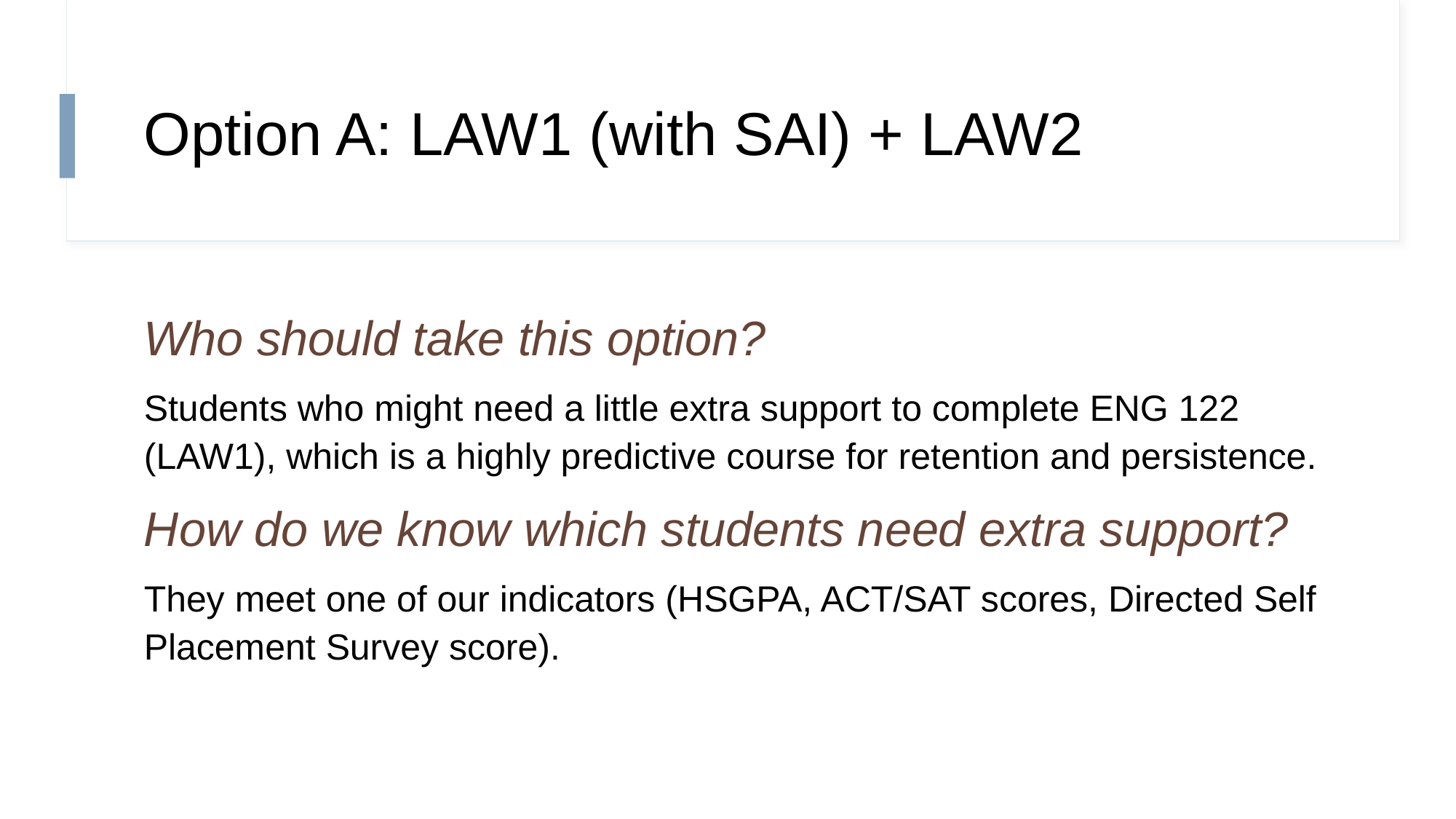

# Option A: LAW1 (with SAI) + LAW2
Who should take this option?
Students who might need a little extra support to complete ENG 122 (LAW1), which is a highly predictive course for retention and persistence.
How do we know which students need extra support?
They meet one of our indicators (HSGPA, ACT/SAT scores, Directed Self Placement Survey score).